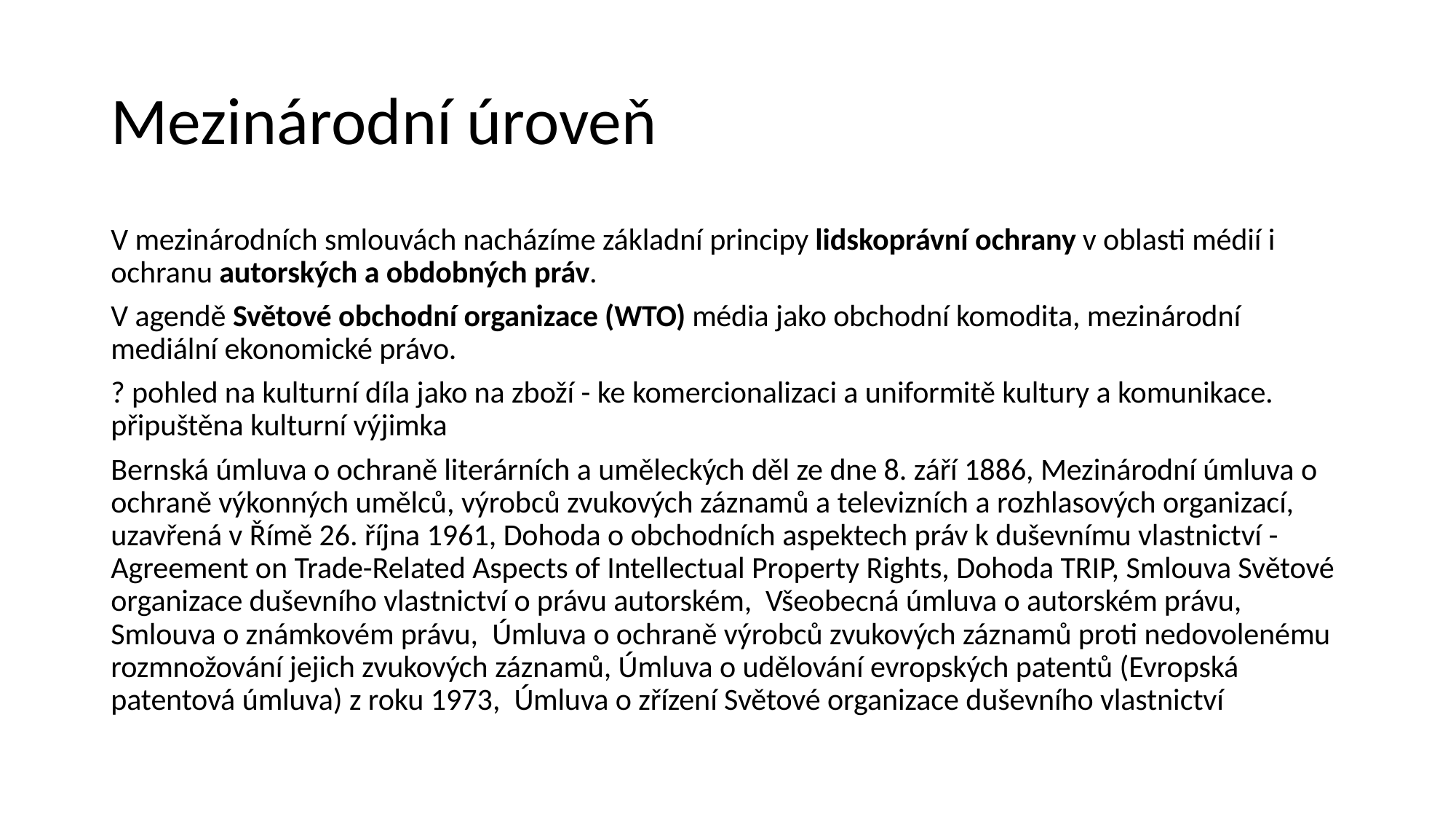

# Mezinárodní úroveň
V mezinárodních smlouvách nacházíme základní principy lidskoprávní ochrany v oblasti médií i ochranu autorských a obdobných práv.
V agendě Světové obchodní organizace (WTO) média jako obchodní komodita, mezinárodní mediální ekonomické právo.
? pohled na kulturní díla jako na zboží - ke komercionalizaci a uniformitě kultury a komunikace. připuštěna kulturní výjimka
Bernská úmluva o ochraně literárních a uměleckých děl ze dne 8. září 1886, Mezinárodní úmluva o ochraně výkonných umělců, výrobců zvukových záznamů a televizních a rozhlasových organizací, uzavřená v Římě 26. října 1961, Dohoda o obchodních aspektech práv k duševnímu vlastnictví -Agreement on Trade-Related Aspects of Intellectual Property Rights, Dohoda TRIP, Smlouva Světové organizace duševního vlastnictví o právu autorském,  Všeobecná úmluva o autorském právu,  Smlouva o známkovém právu,  Úmluva o ochraně výrobců zvukových záznamů proti nedovolenému rozmnožování jejich zvukových záznamů, Úmluva o udělování evropských patentů (Evropská patentová úmluva) z roku 1973,  Úmluva o zřízení Světové organizace duševního vlastnictví